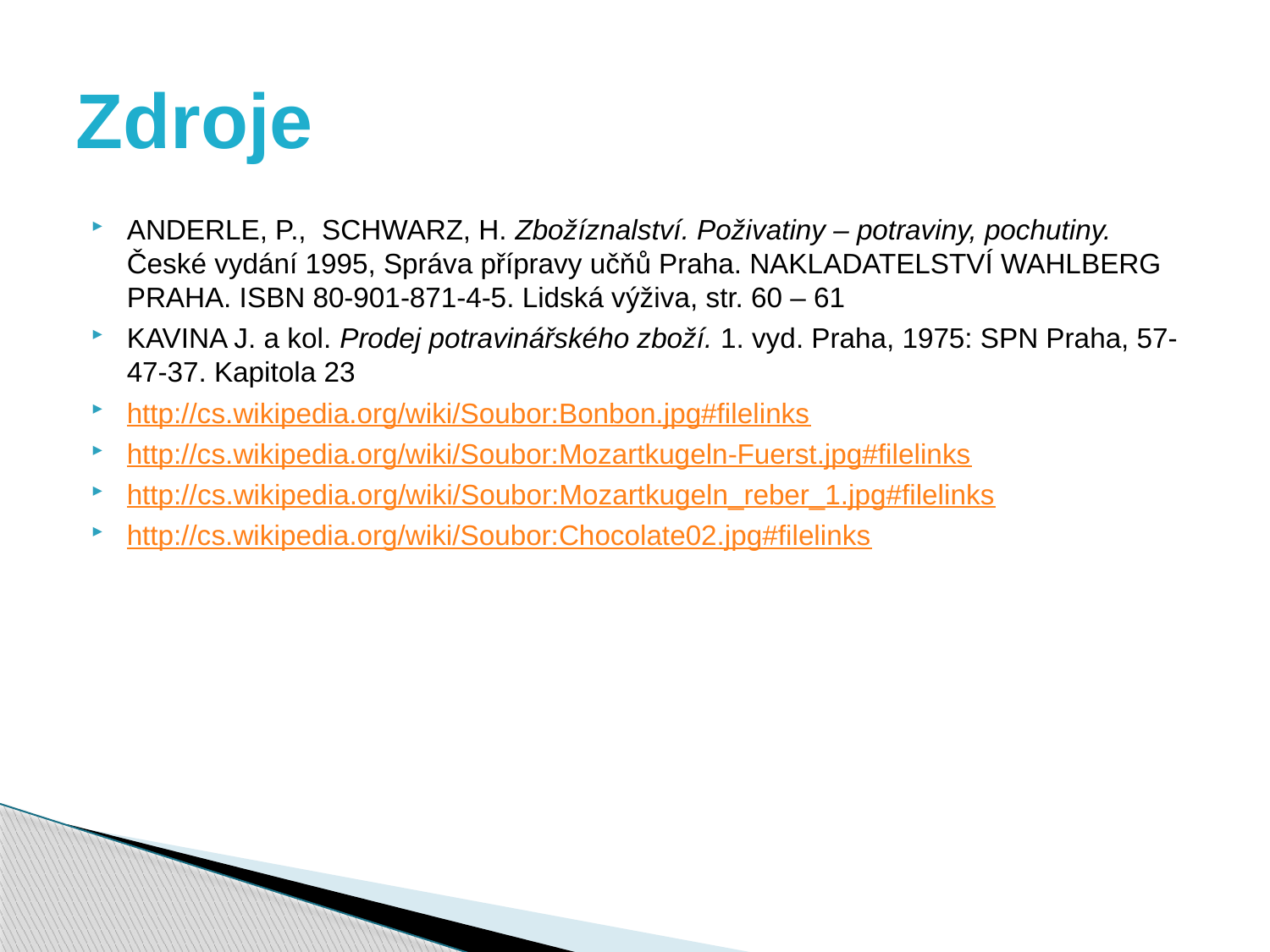

# Zdroje
ANDERLE, P.,  SCHWARZ, H. Zbožíznalství. Poživatiny – potraviny, pochutiny. České vydání 1995, Správa přípravy učňů Praha. NAKLADATELSTVÍ WAHLBERG PRAHA. ISBN 80-901-871-4-5. Lidská výživa, str. 60 – 61
KAVINA J. a kol. Prodej potravinářského zboží. 1. vyd. Praha, 1975: SPN Praha, 57-47-37. Kapitola 23
http://cs.wikipedia.org/wiki/Soubor:Bonbon.jpg#filelinks
http://cs.wikipedia.org/wiki/Soubor:Mozartkugeln-Fuerst.jpg#filelinks
http://cs.wikipedia.org/wiki/Soubor:Mozartkugeln_reber_1.jpg#filelinks
http://cs.wikipedia.org/wiki/Soubor:Chocolate02.jpg#filelinks